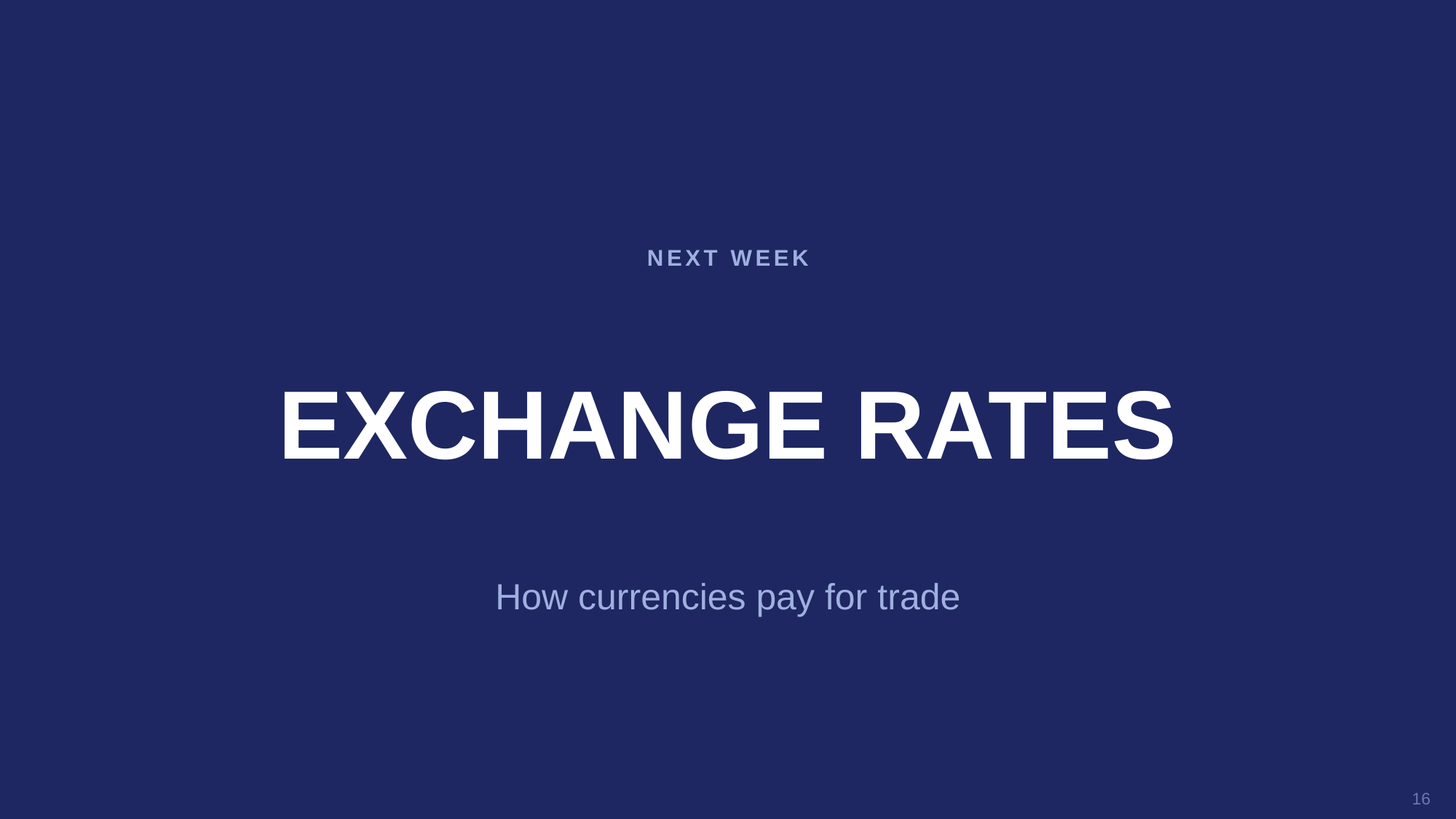

NEXT WEEK
EXCHANGE RATES
How currencies pay for trade
16